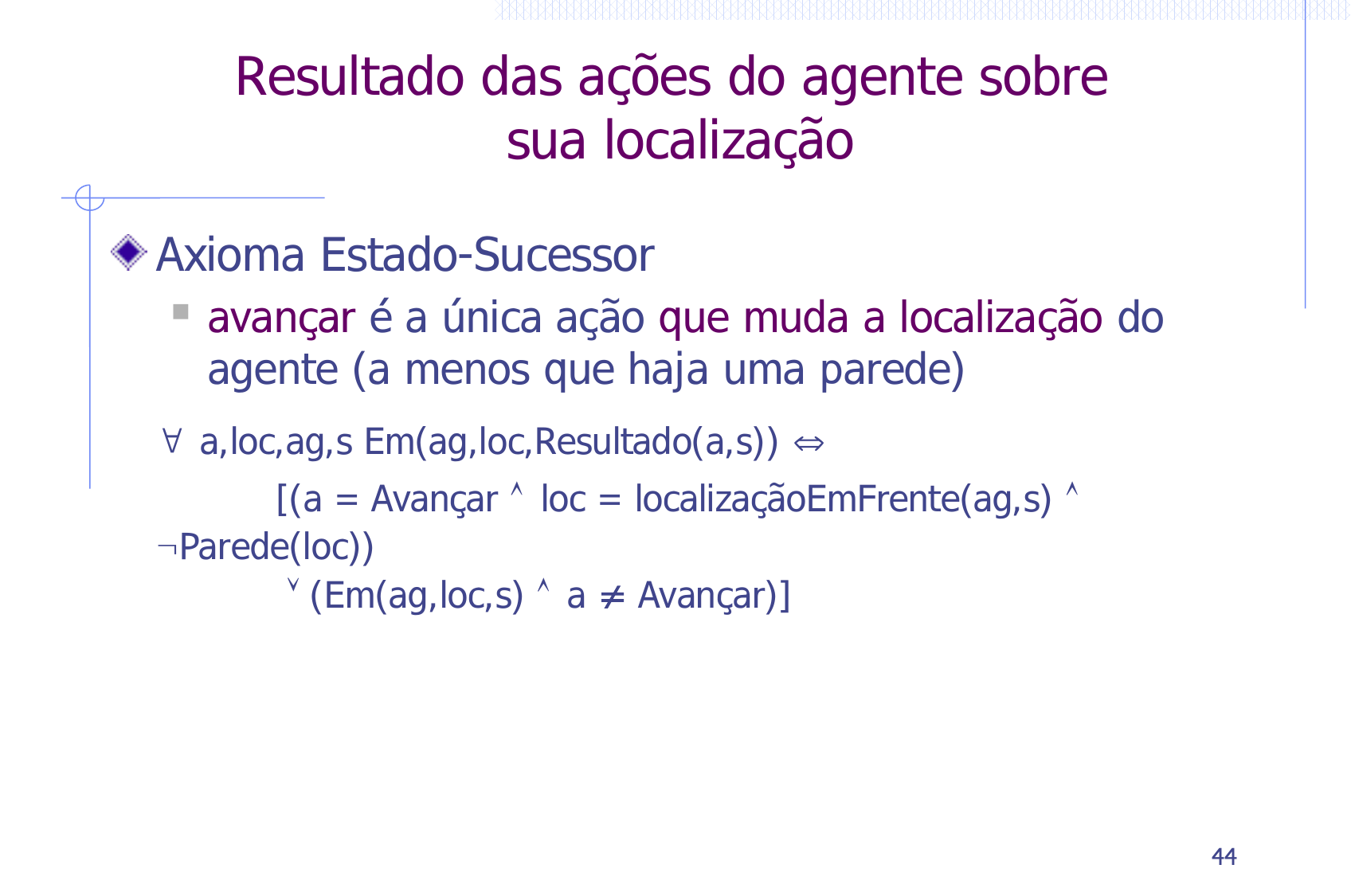

# Resultado das ações do agente sobre sua localização
Axioma Estado-Sucessor
avançar é a única ação que muda a localização do agente (a menos que haja uma parede)
	∀ a,loc,ag,s Em(ag,loc,Resultado(a,s)) ⇔
     	[(a = Avançar ∧ loc = localizaçãoEmFrente(ag,s) ∧ ¬Parede(loc))
	 ∨ (Em(ag,loc,s) ∧ a ≠ Avançar)]

44